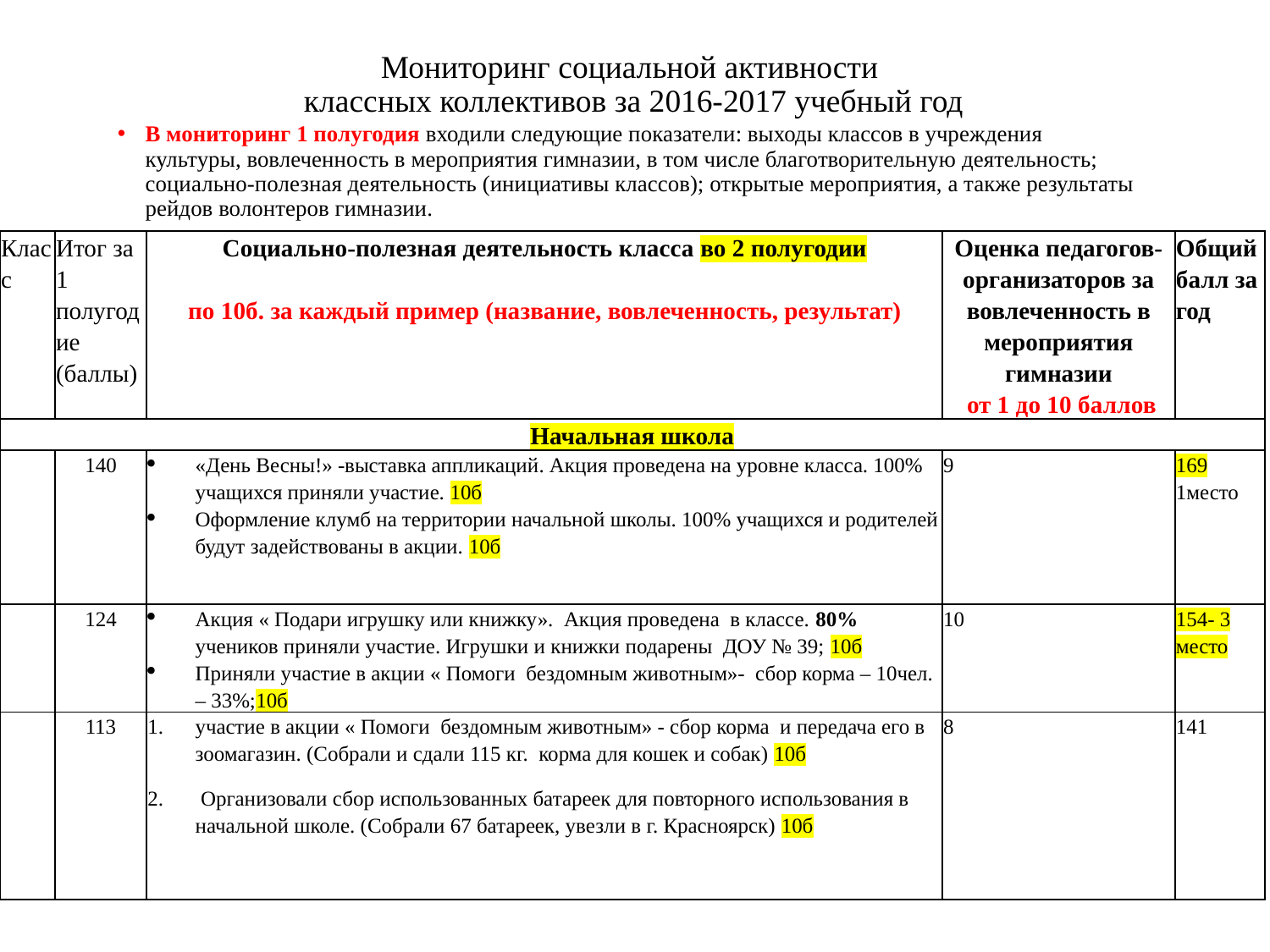

# Мониторинг социальной активности классных коллективов за 2016-2017 учебный год
В мониторинг 1 полугодия входили следующие показатели: выходы классов в учреждения культуры, вовлеченность в мероприятия гимназии, в том числе благотворительную деятельность; социально-полезная деятельность (инициативы классов); открытые мероприятия, а также результаты рейдов волонтеров гимназии.
| Класс | Итог за 1 полугодие (баллы) | Социально-полезная деятельность класса во 2 полугодии    по 10б. за каждый пример (название, вовлеченность, результат) | Оценка педагогов-организаторов за вовлеченность в мероприятия гимназии от 1 до 10 баллов | Общий балл за год |
| --- | --- | --- | --- | --- |
| Начальная школа |  |  |  |  |
|  | 140 | «День Весны!» -выставка аппликаций. Акция проведена на уровне класса. 100% учащихся приняли участие. 10б Оформление клумб на территории начальной школы. 100% учащихся и родителей будут задействованы в акции. 10б | 9 | 169 1место |
|  | 124 | Акция « Подари игрушку или книжку». Акция проведена в классе. 80% учеников приняли участие. Игрушки и книжки подарены ДОУ № 39; 10б Приняли участие в акции « Помоги бездомным животным»- сбор корма – 10чел. – 33%;10б | 10 | 154- 3 место |
|  | 113 | участие в акции « Помоги бездомным животным» - сбор корма и передача его в зоомагазин. (Собрали и сдали 115 кг. корма для кошек и собак) 10б Организовали сбор использованных батареек для повторного использования в начальной школе. (Собрали 67 батареек, увезли в г. Красноярск) 10б | 8 | 141 |